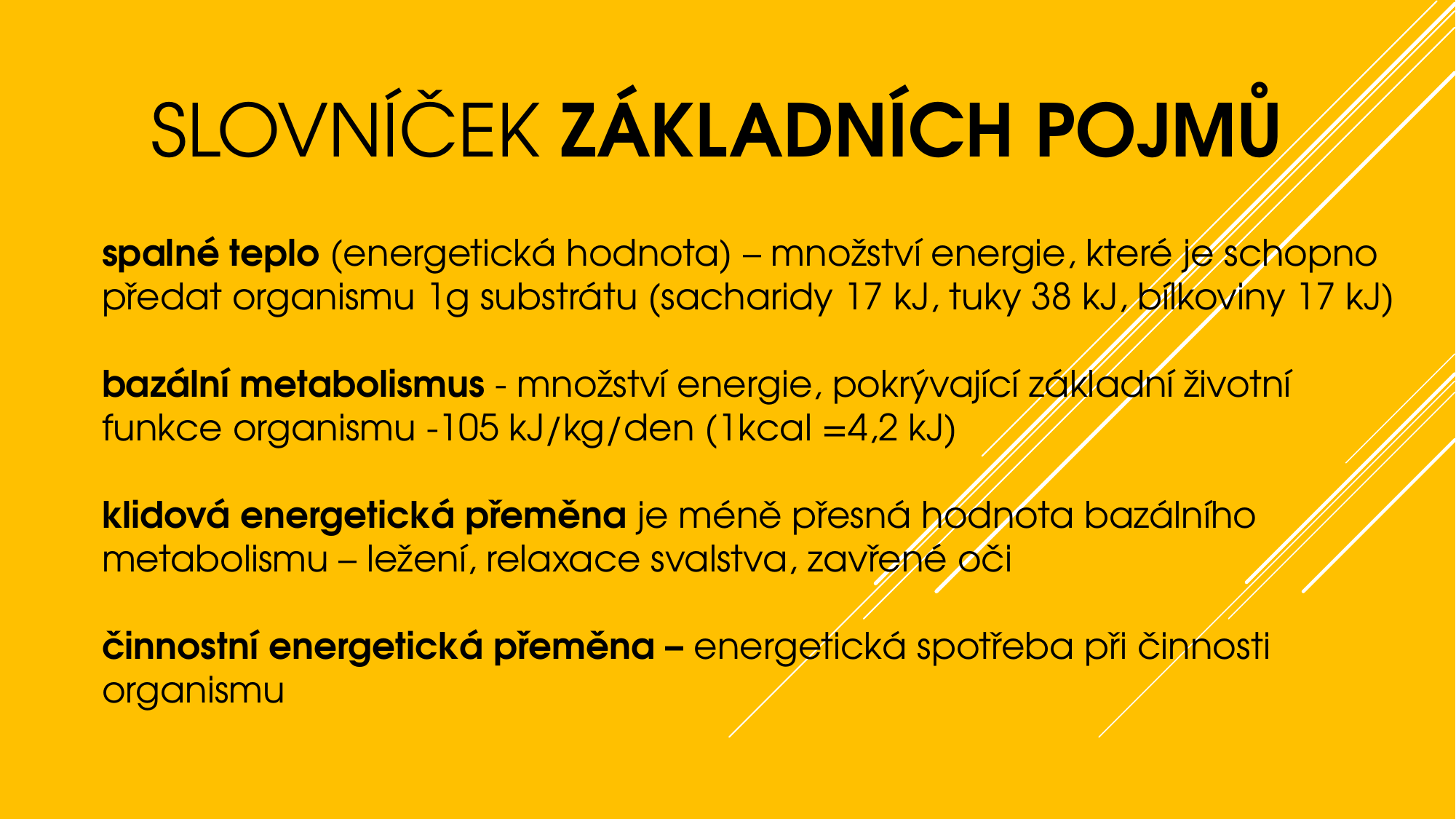

# slovníček základních pojmů
spalné teplo (energetická hodnota) – množství energie, které je schopno předat organismu 1g substrátu (sacharidy 17 kJ, tuky 38 kJ, bílkoviny 17 kJ)

bazální metabolismus - množství energie, pokrývající základní životní funkce organismu -105 kJ/kg/den (1kcal =4,2 kJ)

klidová energetická přeměna je méně přesná hodnota bazálního metabolismu – ležení, relaxace svalstva, zavřené oči

činnostní energetická přeměna – energetická spotřeba při činnosti organismu